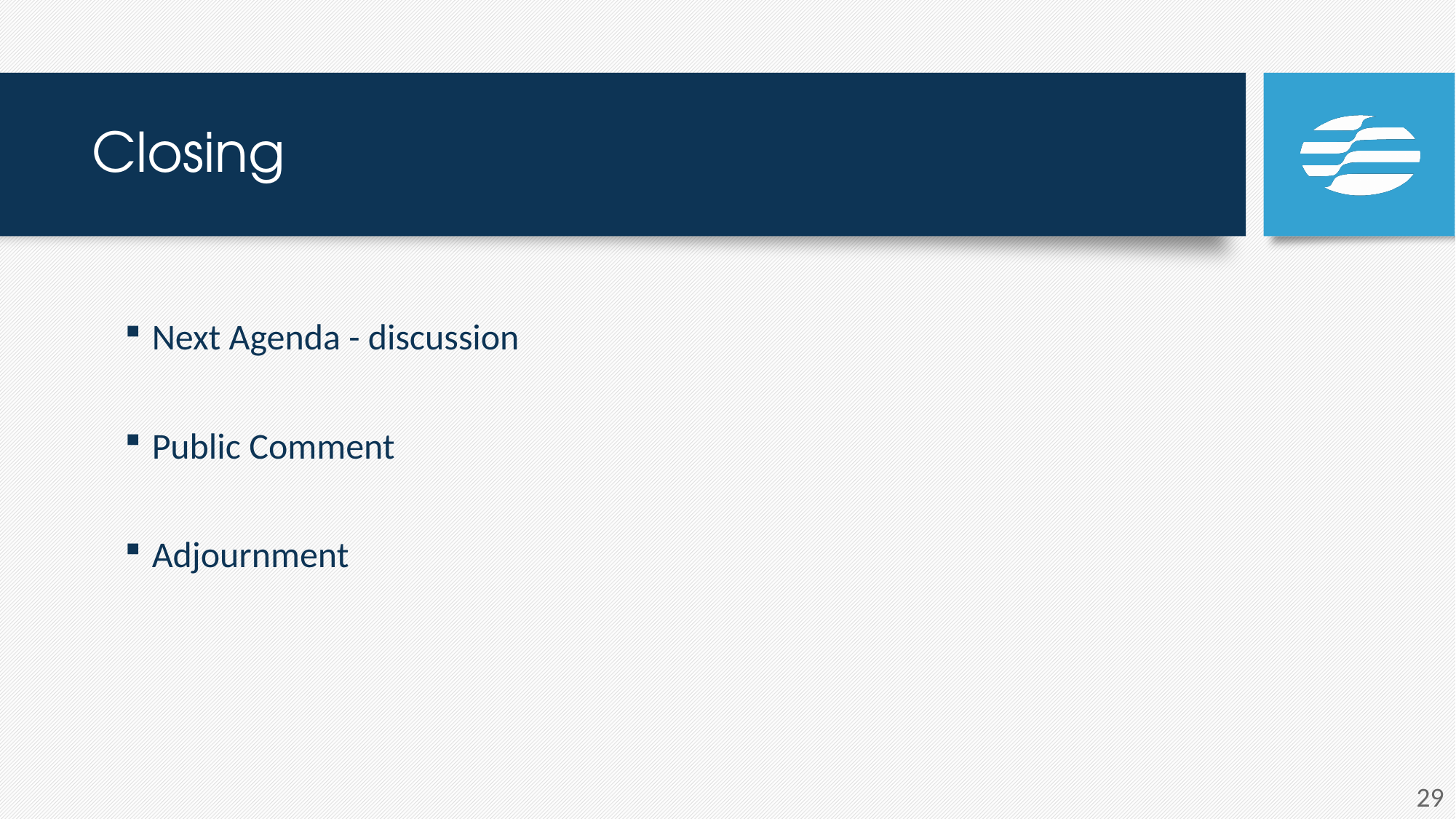

# Closing

Next Agenda - discussion

Public Comment

Adjournment

29